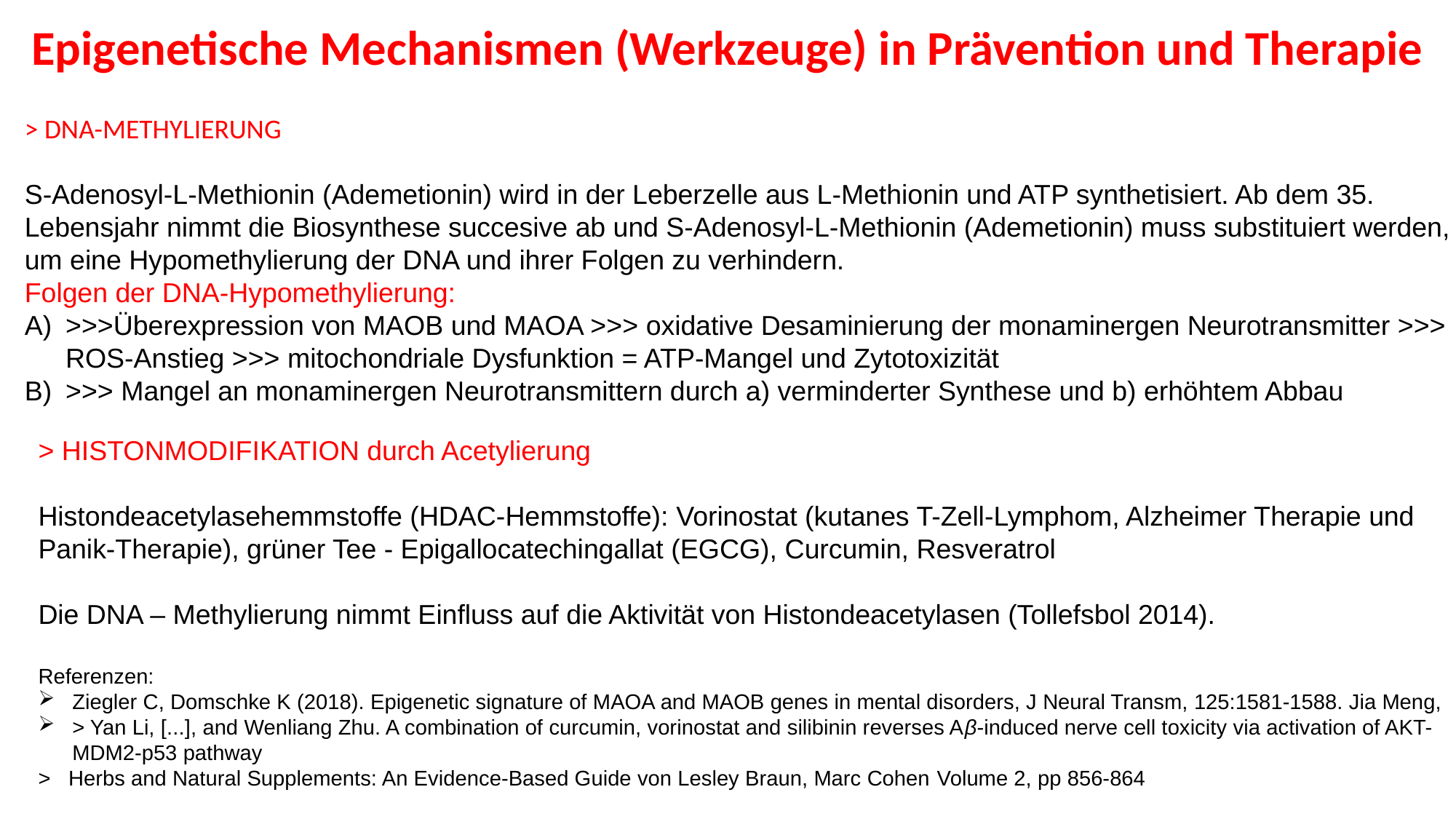

Epigenetische Mechanismen (Werkzeuge) in Prävention und Therapie
> DNA-METHYLIERUNG

S-Adenosyl-L-Methionin (Ademetionin) wird in der Leberzelle aus L-Methionin und ATP synthetisiert. Ab dem 35. Lebensjahr nimmt die Biosynthese succesive ab und S-Adenosyl-L-Methionin (Ademetionin) muss substituiert werden, um eine Hypomethylierung der DNA und ihrer Folgen zu verhindern.
Folgen der DNA-Hypomethylierung:
>>>Überexpression von MAOB und MAOA >>> oxidative Desaminierung der monaminergen Neurotransmitter >>> ROS-Anstieg >>> mitochondriale Dysfunktion = ATP-Mangel und Zytotoxizität
>>> Mangel an monaminergen Neurotransmittern durch a) verminderter Synthese und b) erhöhtem Abbau

> HISTONMODIFIKATION durch Acetylierung

Histondeacetylasehemmstoffe (HDAC-Hemmstoffe): Vorinostat (kutanes T-Zell-Lymphom, Alzheimer Therapie und Panik-Therapie), grüner Tee - Epigallocatechingallat (EGCG), Curcumin, Resveratrol

Die DNA – Methylierung nimmt Einfluss auf die Aktivität von Histondeacetylasen (Tollefsbol 2014).

Referenzen:
Ziegler C, Domschke K (2018). Epigenetic signature of MAOA and MAOB genes in mental disorders, J Neural Transm, 125:1581-1588. Jia Meng,
> Yan Li, [...], and Wenliang Zhu. A combination of curcumin, vorinostat and silibinin reverses Aβ-induced nerve cell toxicity via activation of AKT-MDM2-p53 pathway
>   Herbs and Natural Supplements: An Evidence-Based Guide von Lesley Braun, Marc Cohen Volume 2, pp 856-864